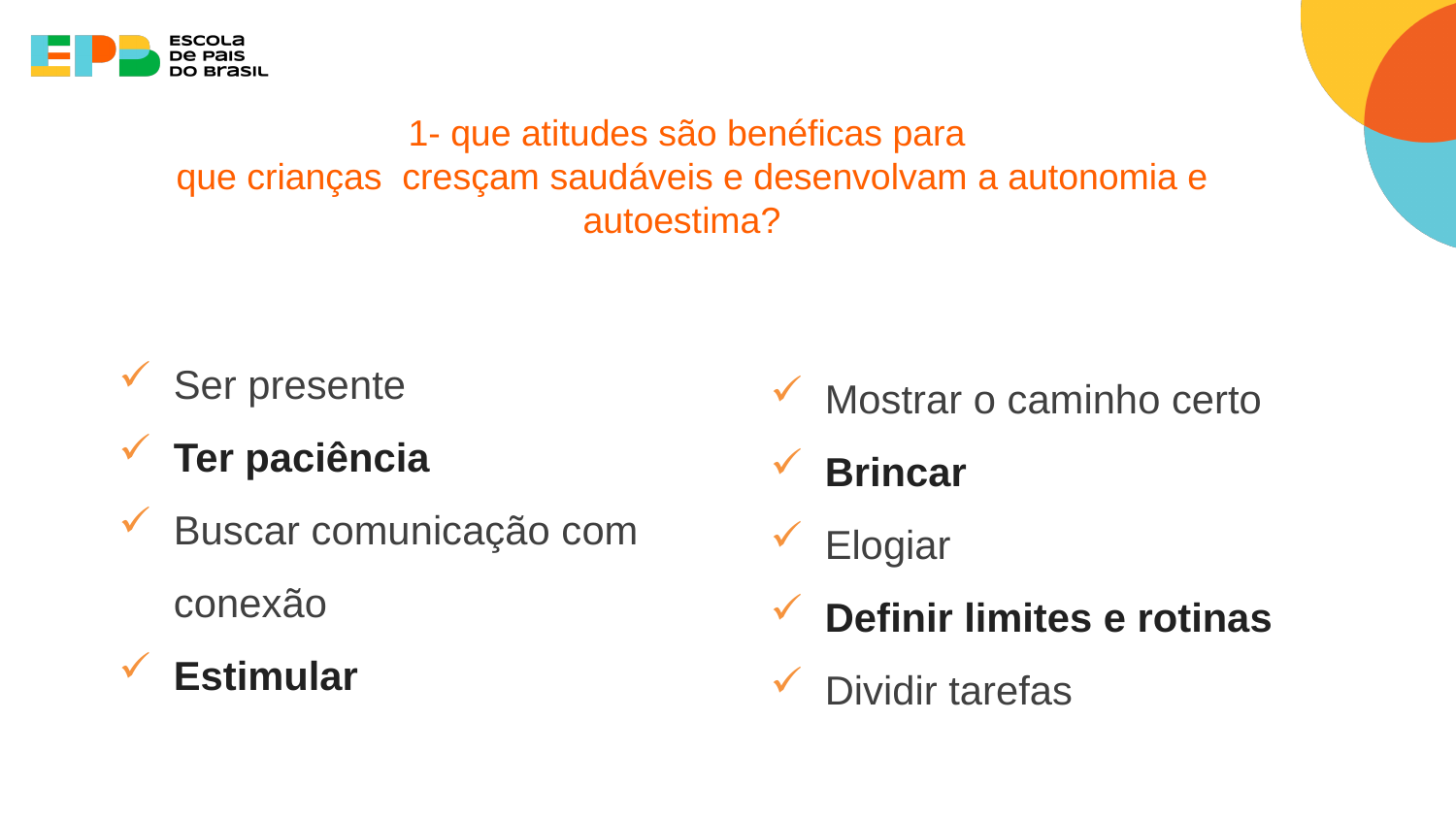

1- que atitudes são benéficas para
 que crianças  cresçam saudáveis e desenvolvam a autonomia e autoestima?

Ser presente
Ter paciência
Buscar comunicação com conexão
Estimular
Mostrar o caminho certo
Brincar
Elogiar
Definir limites e rotinas
Dividir tarefas